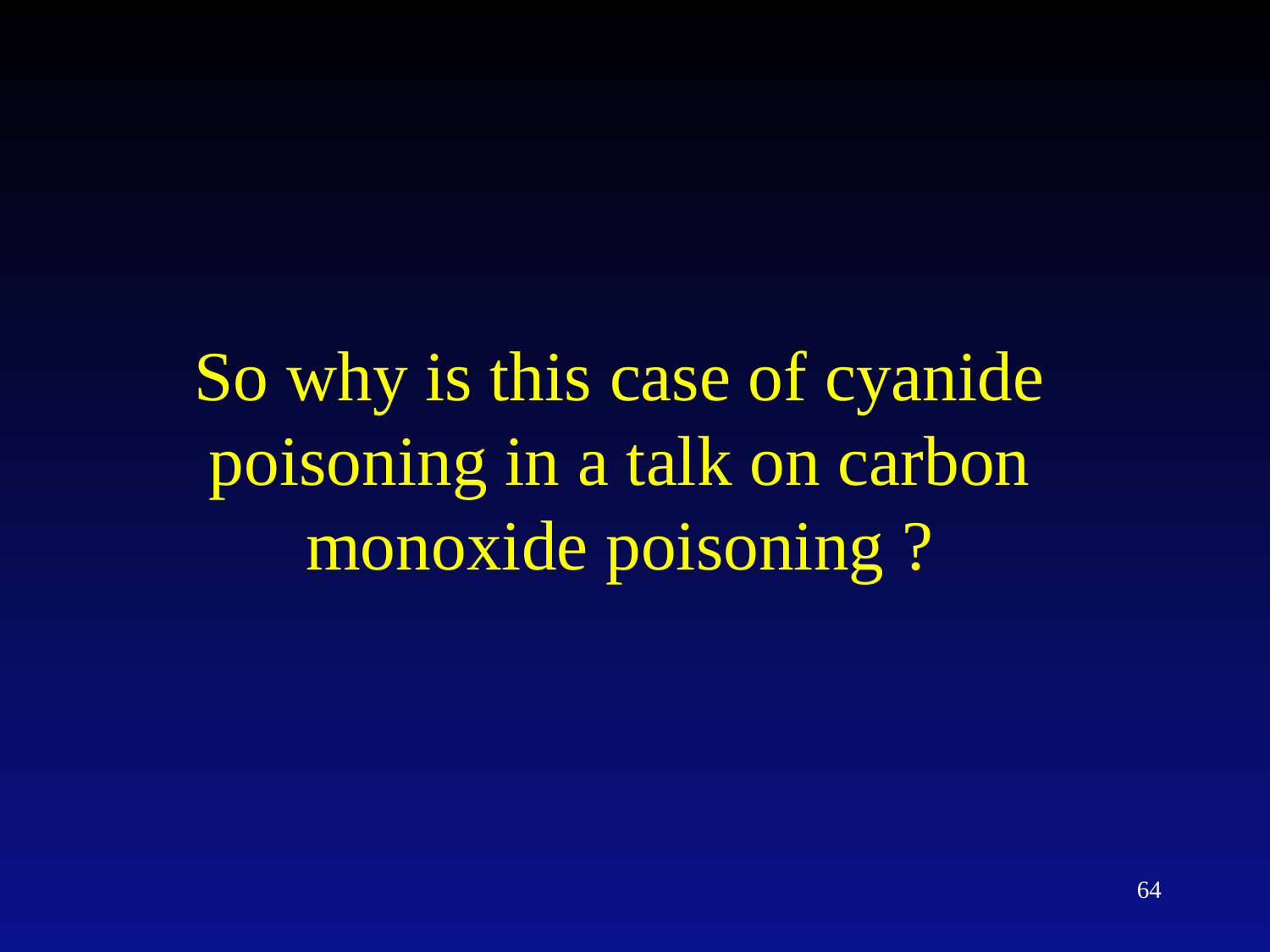

# So why is this case of cyanide poisoning in a talk on carbon monoxide poisoning ?
64